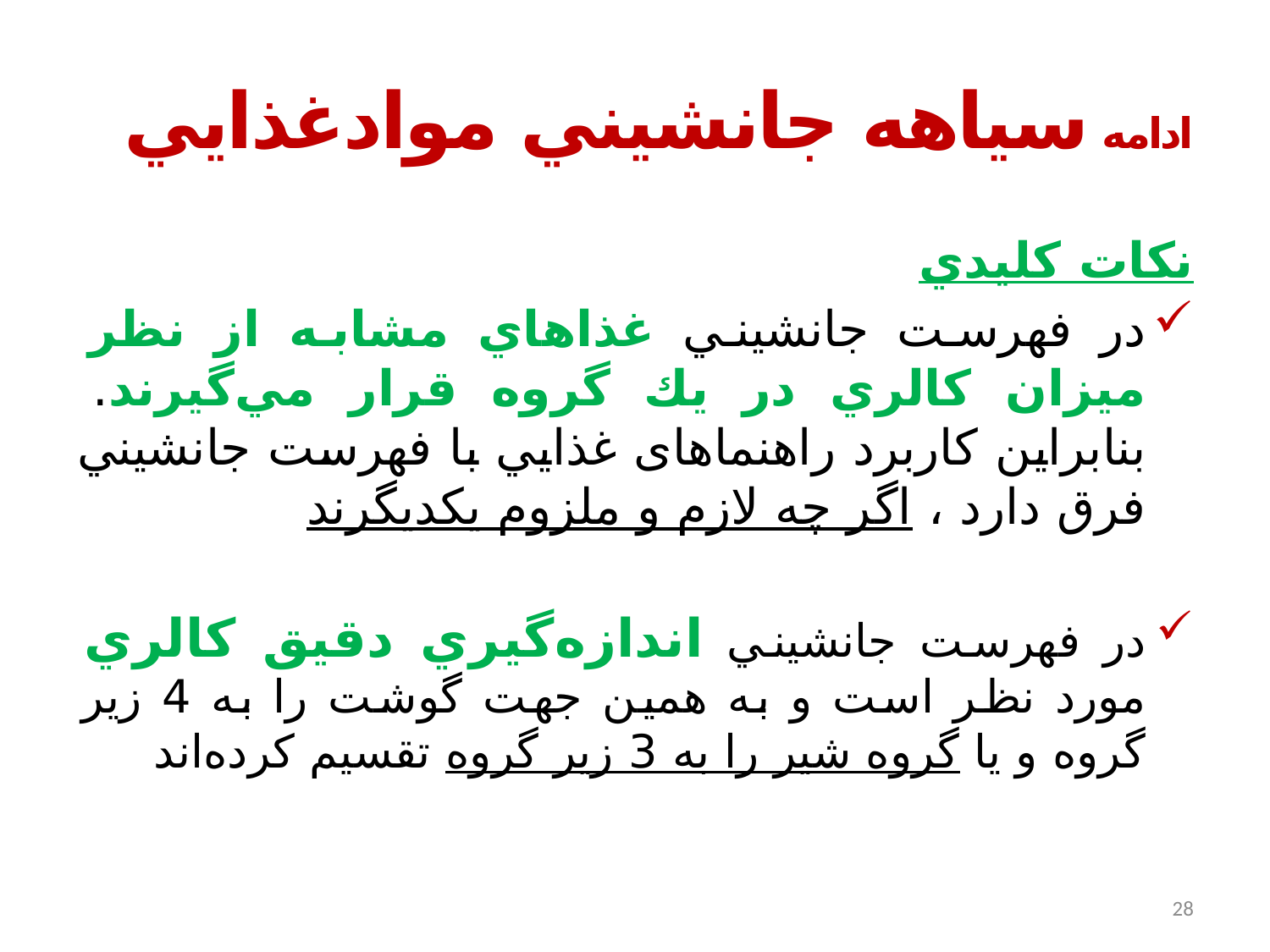

# ادامه سياهه جانشيني موادغذايي
نکات كليدي
در فهرست جانشيني غذاهاي مشابه از نظر ميزان كالري در يك گروه قرار مي‌گيرند. بنابراين كاربرد راهنماهای غذايي با فهرست جانشيني فرق دارد ، اگر چه لازم و ملزوم يكديگرند

در فهرست جانشيني اندازه‌گيري دقيق كالري مورد نظر است و به همين جهت گوشت را به 4 زير گروه و يا گروه شير را به 3 زير گروه تقسيم كرده‌اند

28